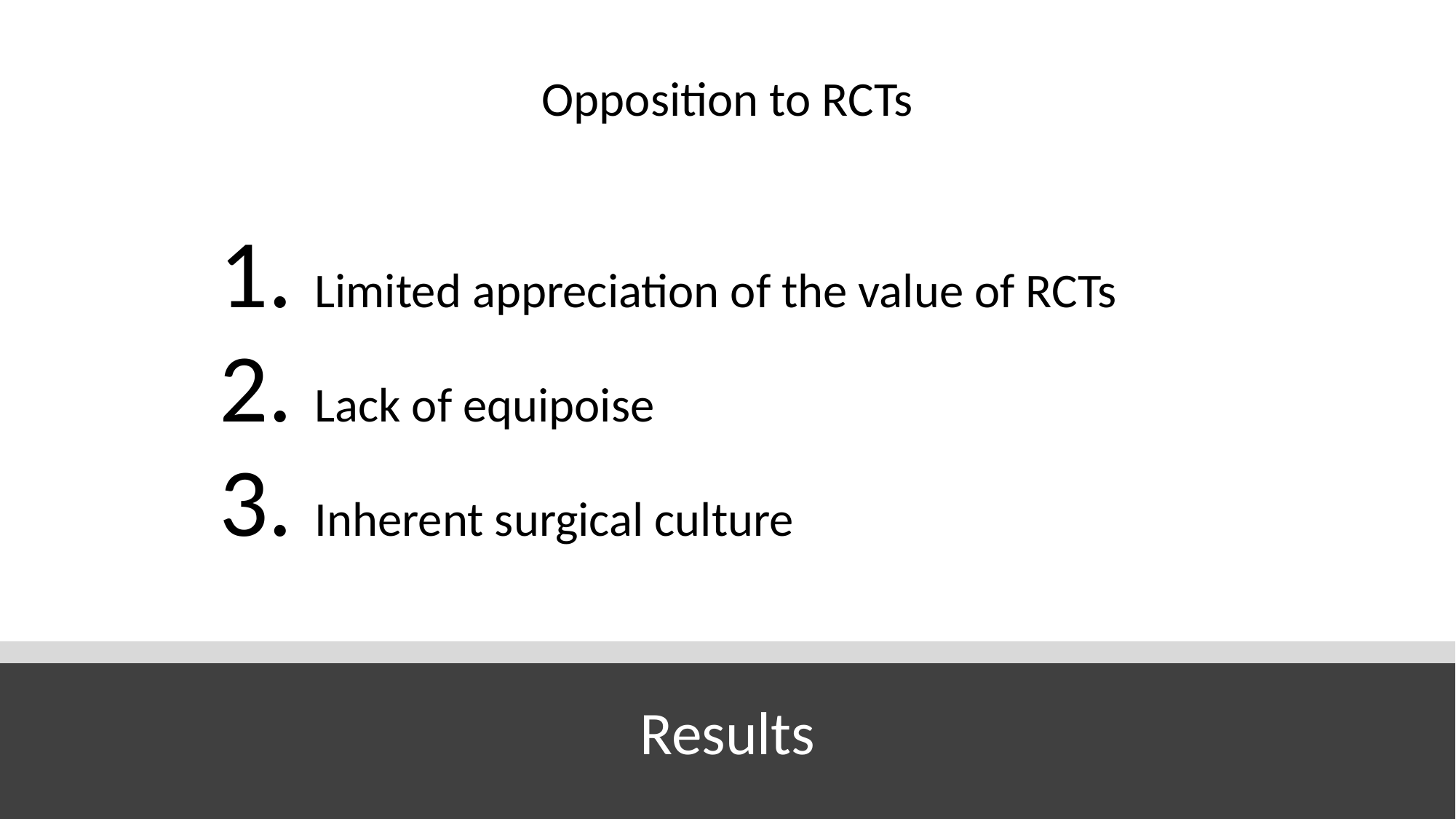

Opposition to RCTs

  Limited appreciation of the value of RCTs
  Lack of equipoise
  Inherent surgical culture

Results